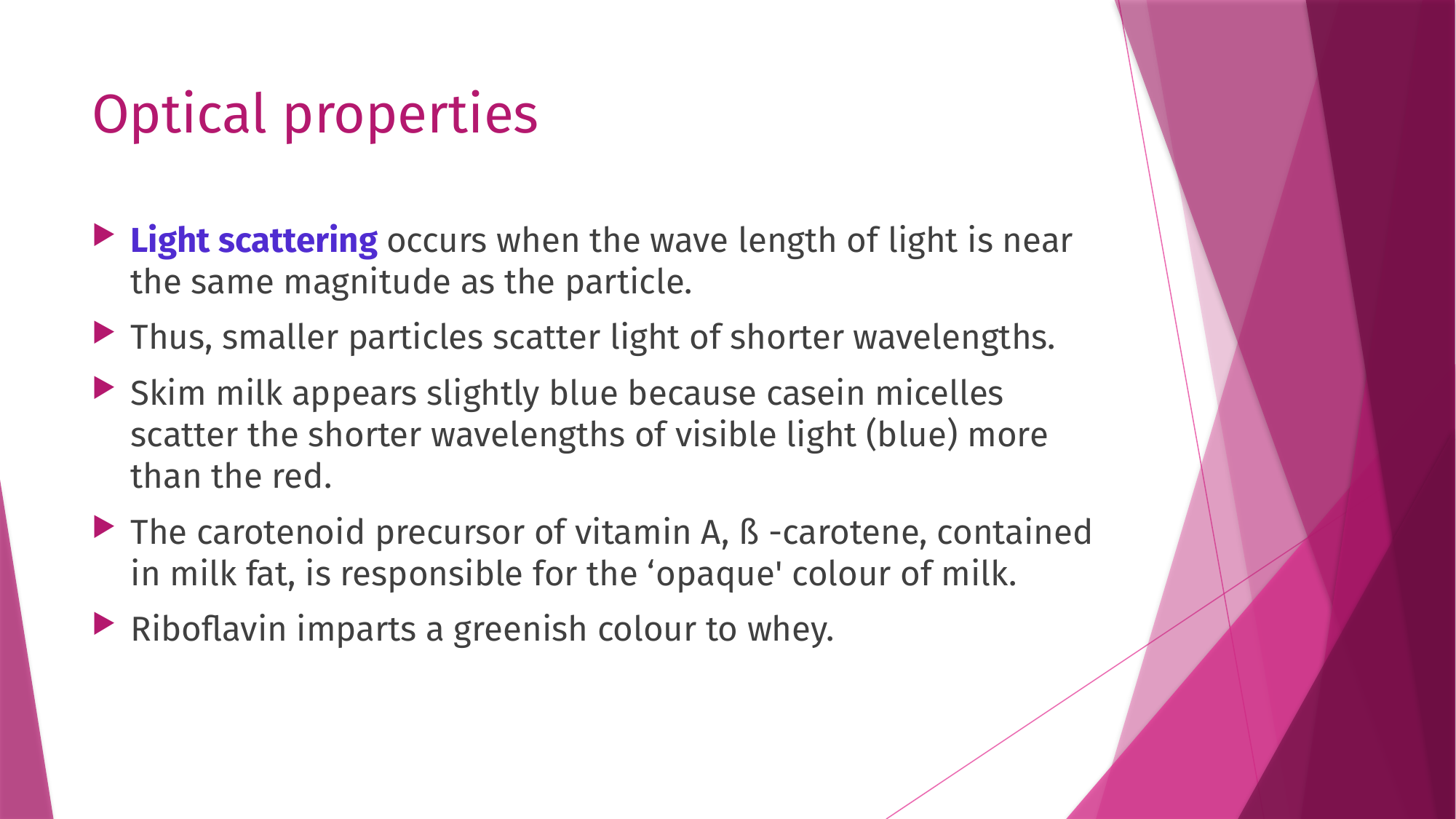

# Optical properties
Light scattering occurs when the wave length of light is near the same magnitude as the particle.
Thus, smaller particles scatter light of shorter wavelengths.
Skim milk appears slightly blue because casein micelles scatter the shorter wavelengths of visible light (blue) more than the red.
The carotenoid precursor of vitamin A, ß -carotene, contained in milk fat, is responsible for the ‘opaque' colour of milk.
Riboflavin imparts a greenish colour to whey.